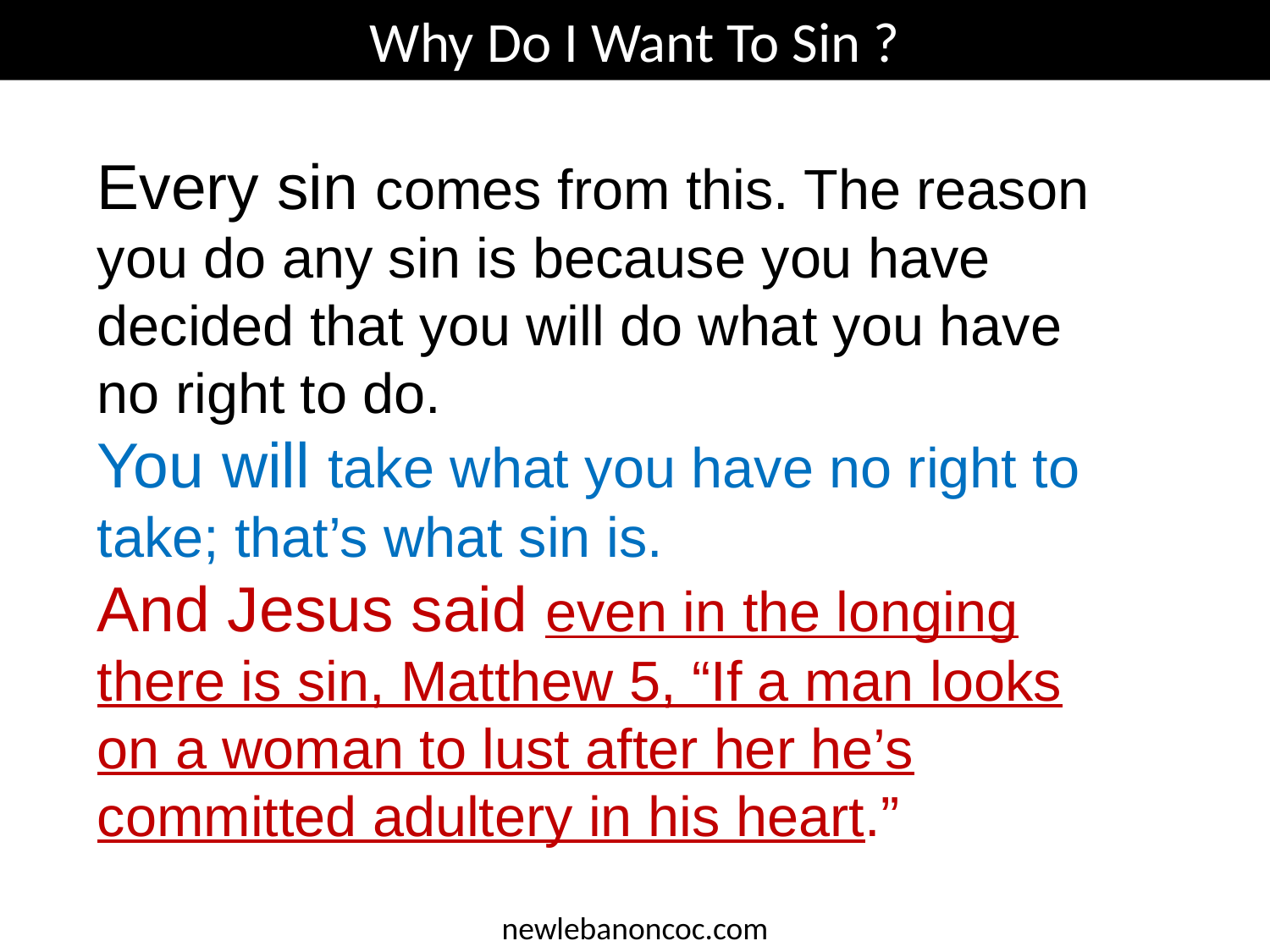

Why Do I Want To Sin ?
Every sin comes from this. The reason you do any sin is because you have decided that you will do what you have no right to do.
You will take what you have no right to take; that’s what sin is.
And Jesus said even in the longing there is sin, Matthew 5, “If a man looks on a woman to lust after her he’s committed adultery in his heart.”
newlebanoncoc.com